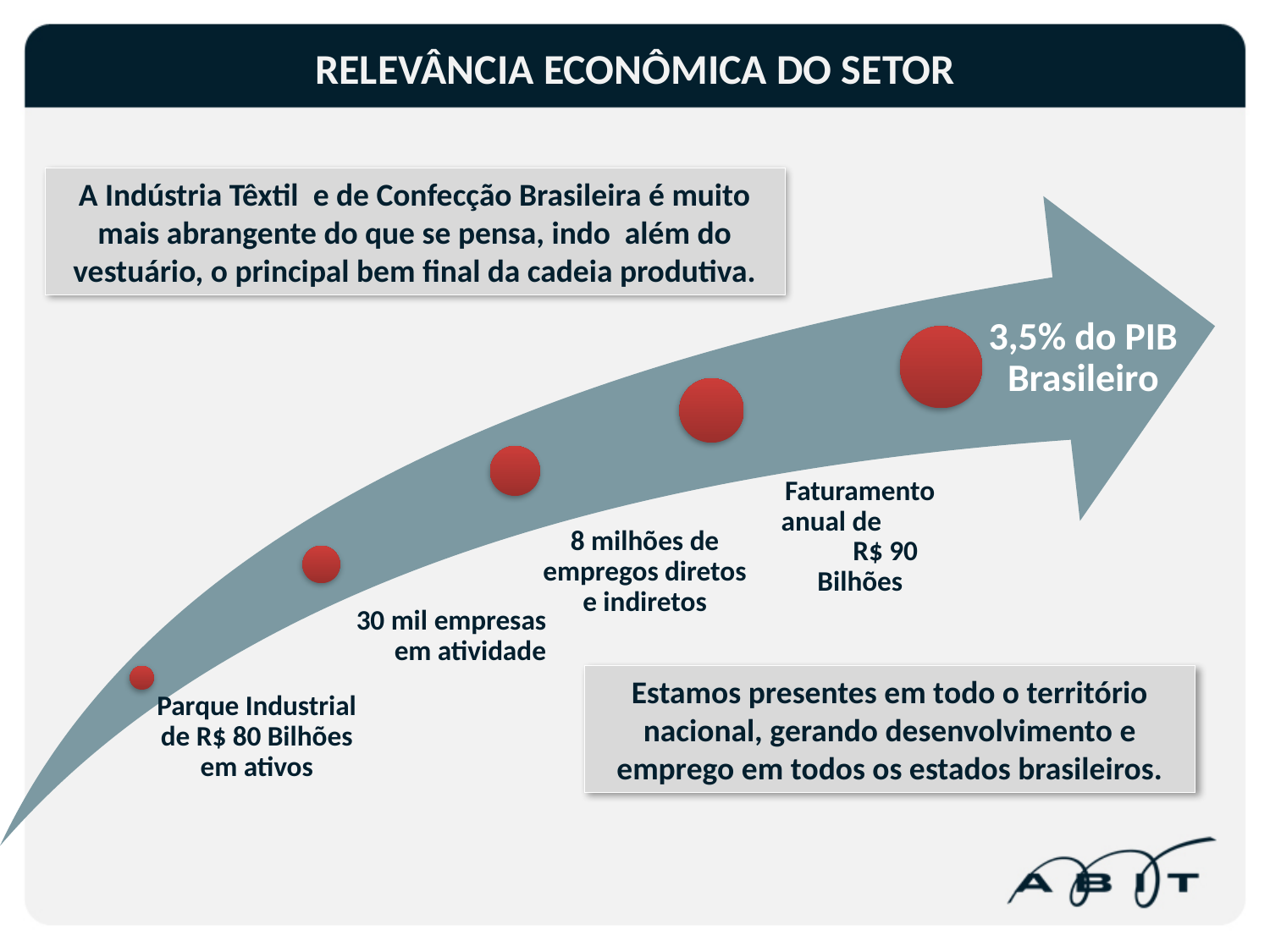

# RELEVÂNCIA ECONÔMICA DO SETOR
A Indústria Têxtil  e de Confecção Brasileira é muito mais abrangente do que se pensa, indo  além do vestuário, o principal bem final da cadeia produtiva.
Parque Industrial de R$ 80 Bilhões em ativos

30 mil empresas       em atividade
8 milhões de empregos diretos e indiretos
Faturamento anual de                  R$ 90 Bilhões
3,5% do PIB Brasileiro
Estamos presentes em todo o território nacional, gerando desenvolvimento e emprego em todos os estados brasileiros.